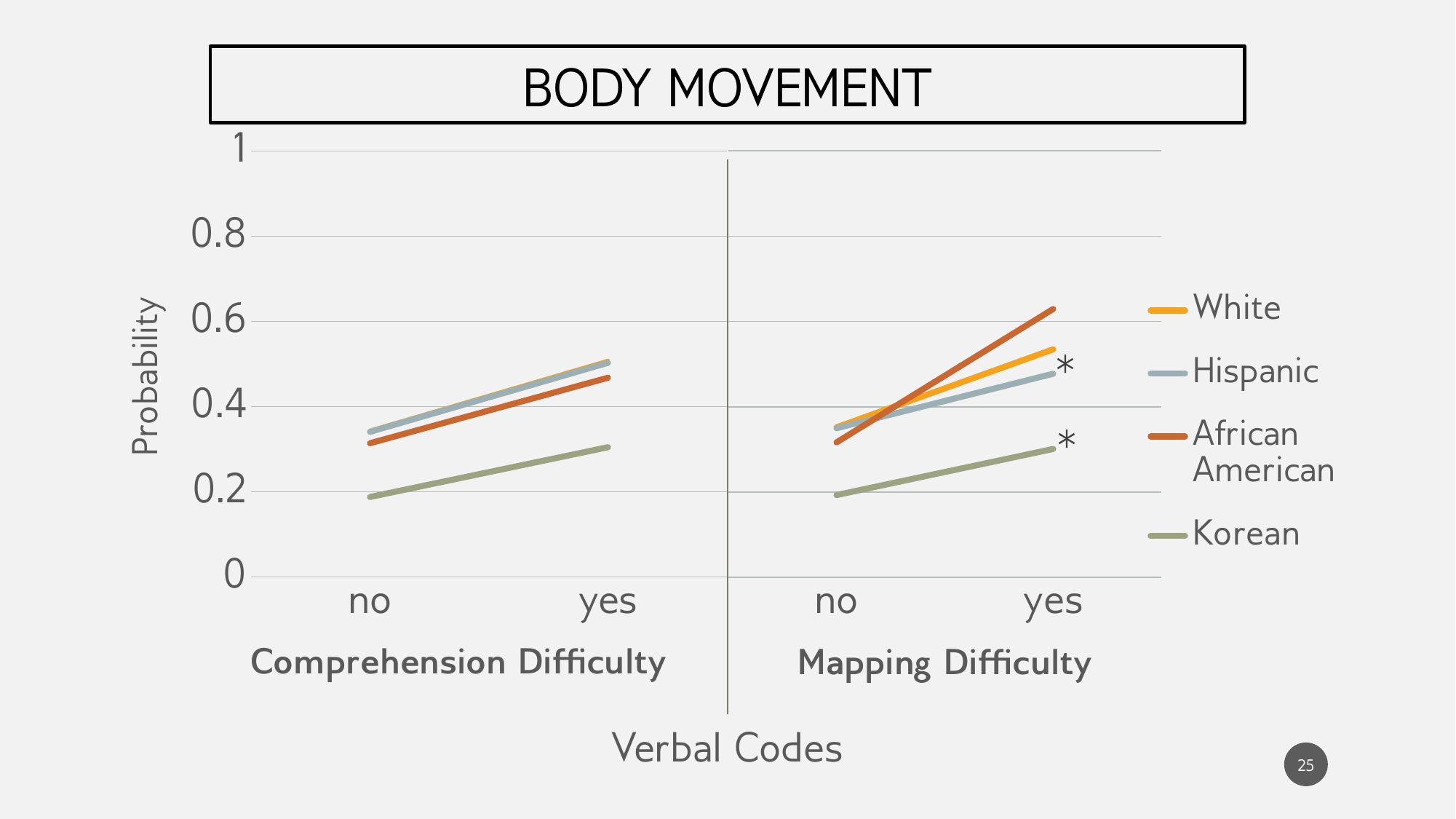

Body Movement

### Chart

| Category | White | Hispanic | African American  | Korean |
|---|---|---|---|---|
| no | 0.344373 | 0.34084 | 0.31402 | 0.18778 |
| yes | 0.508547 | 0.502905 | 0.467874 | 0.304655 |

### Chart

| Category | White | Hispanic | African American  | Korean |
|---|---|---|---|---|
| no | 0.351726 | 0.349721 | 0.316541 | 0.193116 |
| yes | 0.534738 | 0.477511 | 0.629176 | 0.301108 |
Verbal Codes
25